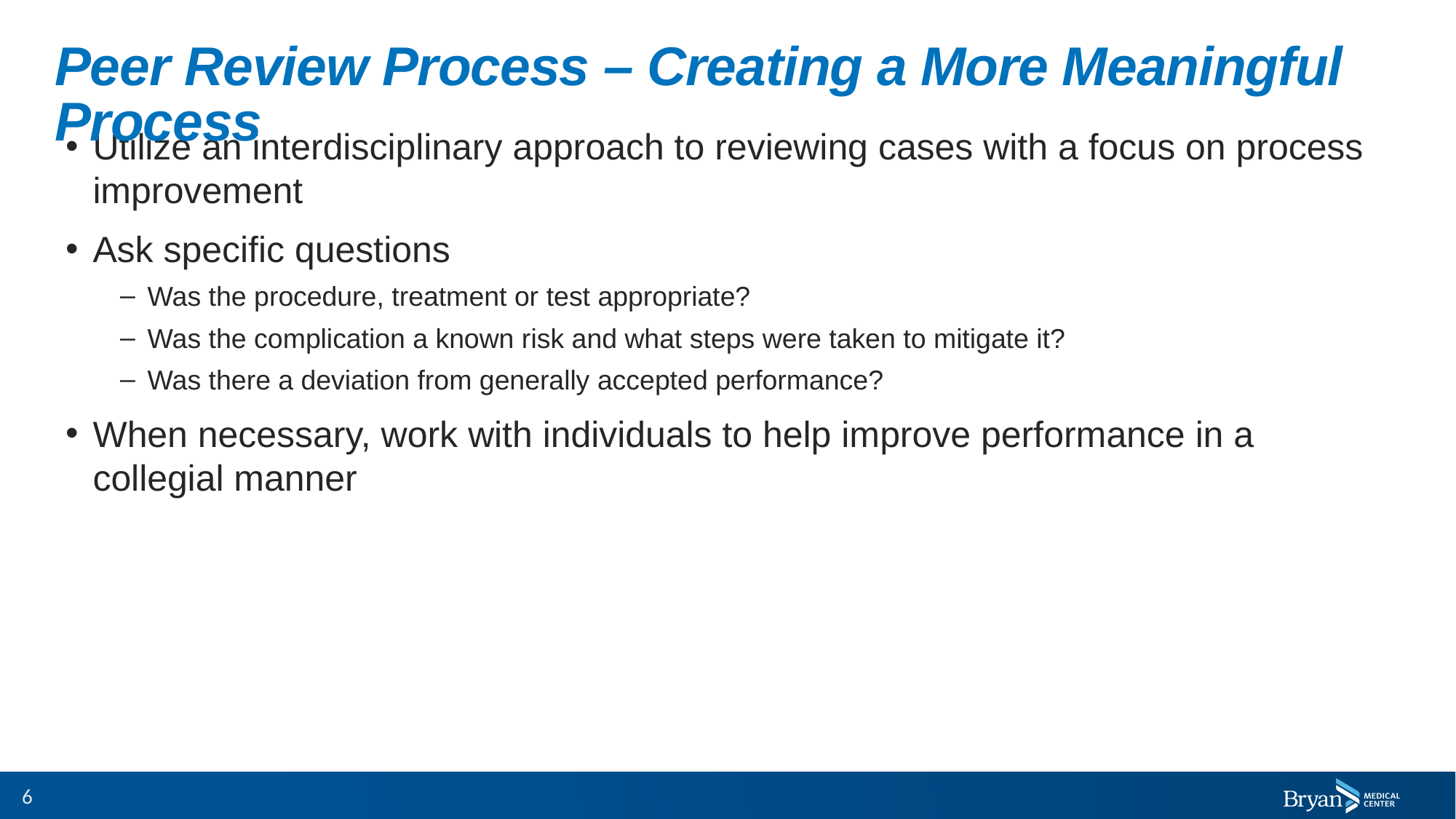

# Peer Review Process – Creating a More Meaningful Process
Utilize an interdisciplinary approach to reviewing cases with a focus on process improvement
Ask specific questions
Was the procedure, treatment or test appropriate?
Was the complication a known risk and what steps were taken to mitigate it?
Was there a deviation from generally accepted performance?
When necessary, work with individuals to help improve performance in a collegial manner

6